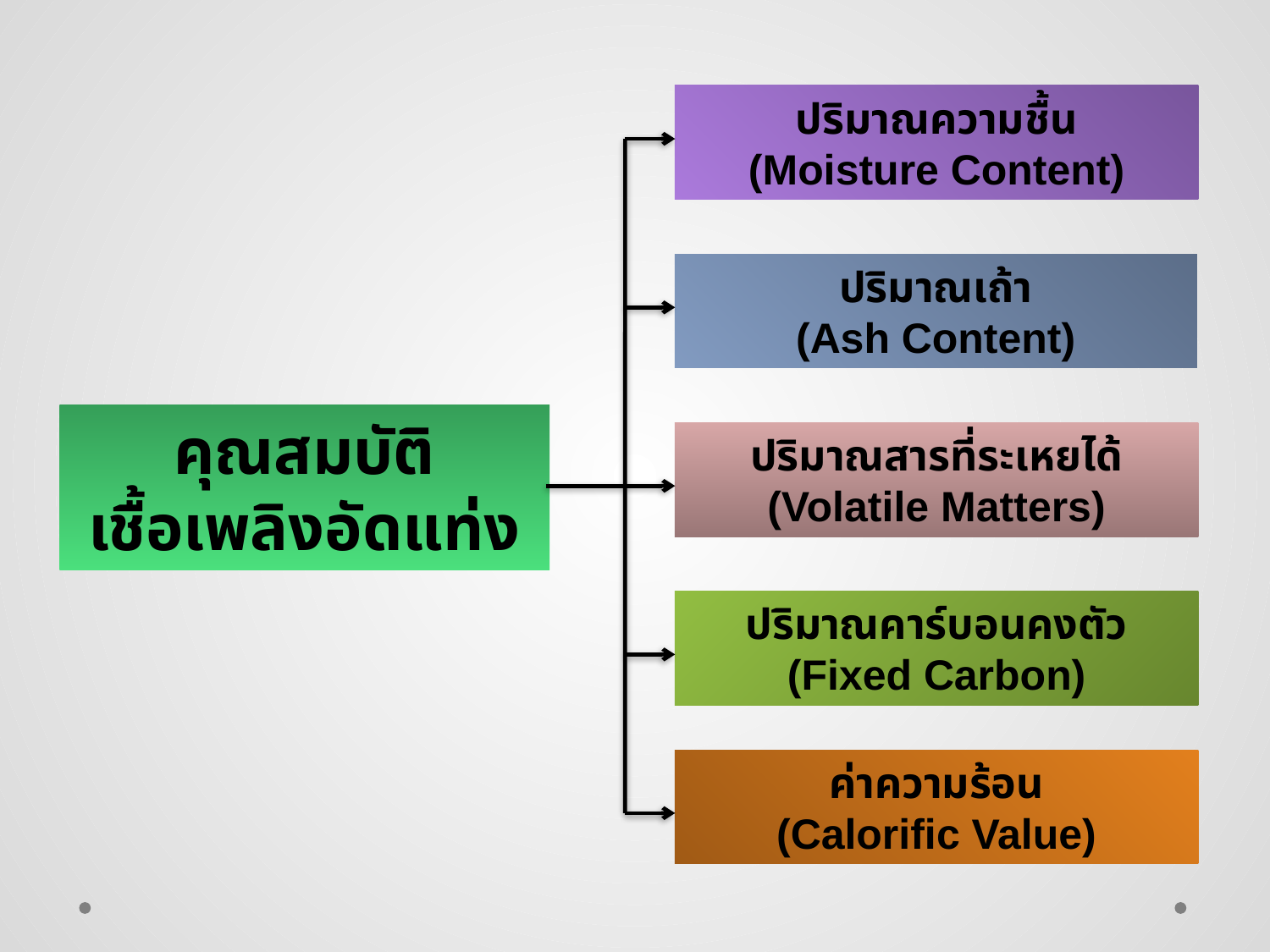

ปริมาณความชื้น
(Moisture Content)
ปริมาณเถ้า
(Ash Content)
คุณสมบัติ
เชื้อเพลิงอัดแท่ง
ปริมาณสารที่ระเหยได้
(Volatile Matters)
ปริมาณคาร์บอนคงตัว
(Fixed Carbon)
ค่าความร้อน
(Calorific Value)